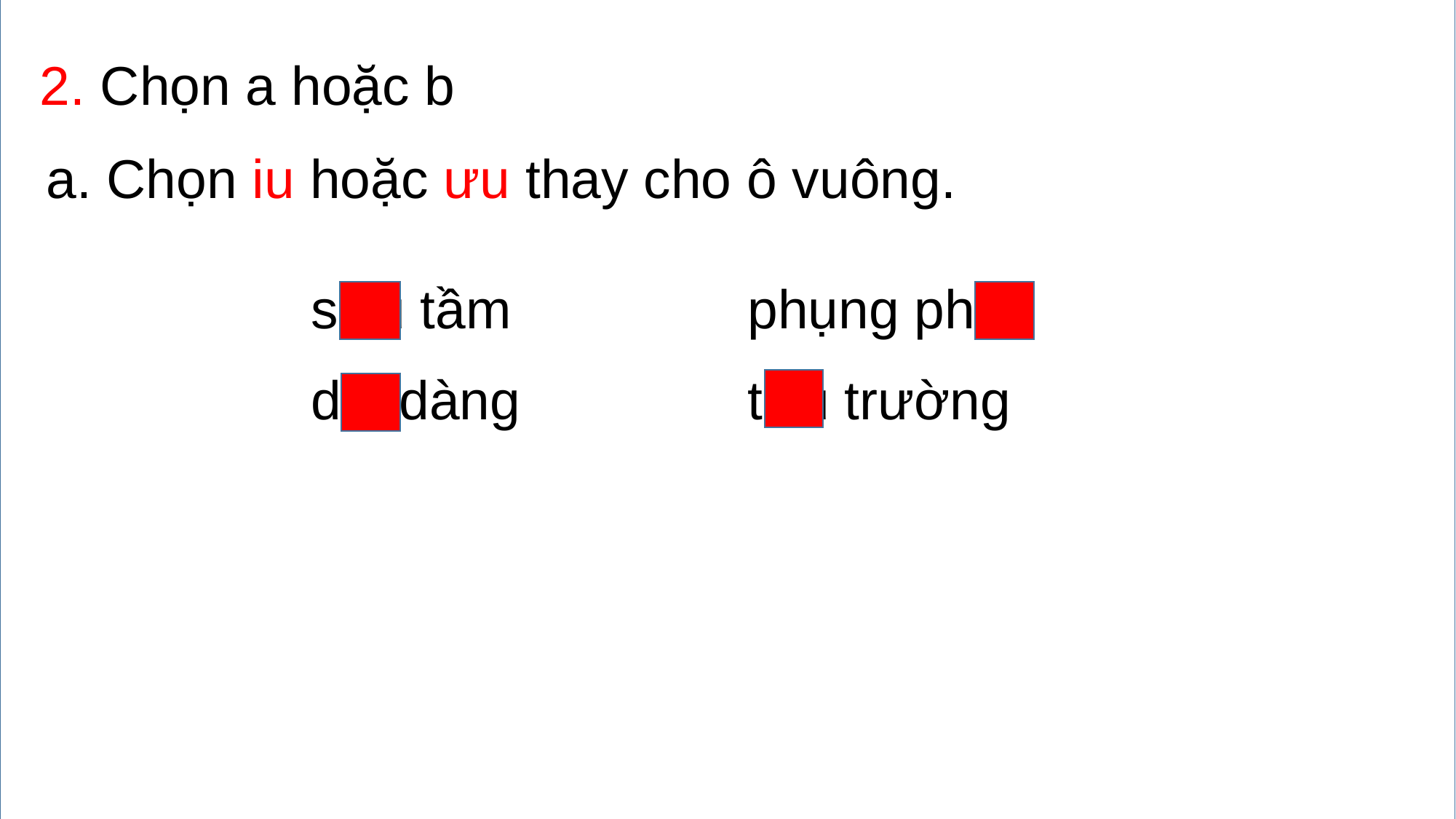

2. Chọn a hoặc b
a. Chọn iu hoặc ưu thay cho ô vuông.

sưu tầm			phụng phịu

dịu dàng			tựu trường